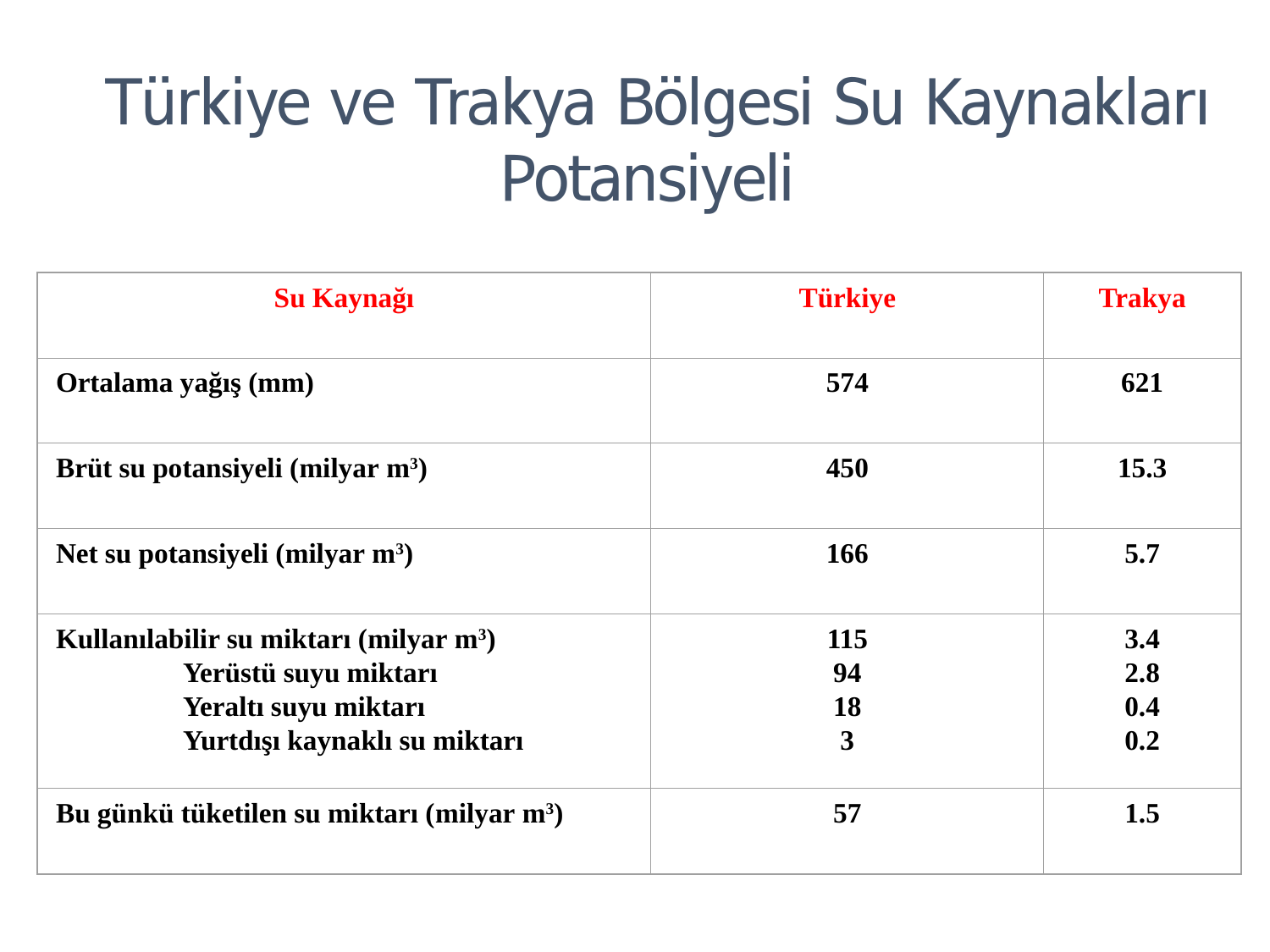

Türkiye ve Trakya Bölgesi Su Kaynakları Potansiyeli

Su Kaynağı

Türkiye

Trakya

Ortalama yağış (mm)

574

621

Brüt su potansiyeli (milyar m3)

450

15.3

Net su potansiyeli (milyar m3)

166

5.7

Kullanılabilir su miktarı (milyar m3)
	Yerüstü suyu miktarı
	Yeraltı suyu miktarı
	Yurtdışı kaynaklı su miktarı

115
94
18
3

3.4
2.8
0.4
0.2

Bu günkü tüketilen su miktarı (milyar m3)

57

1.5